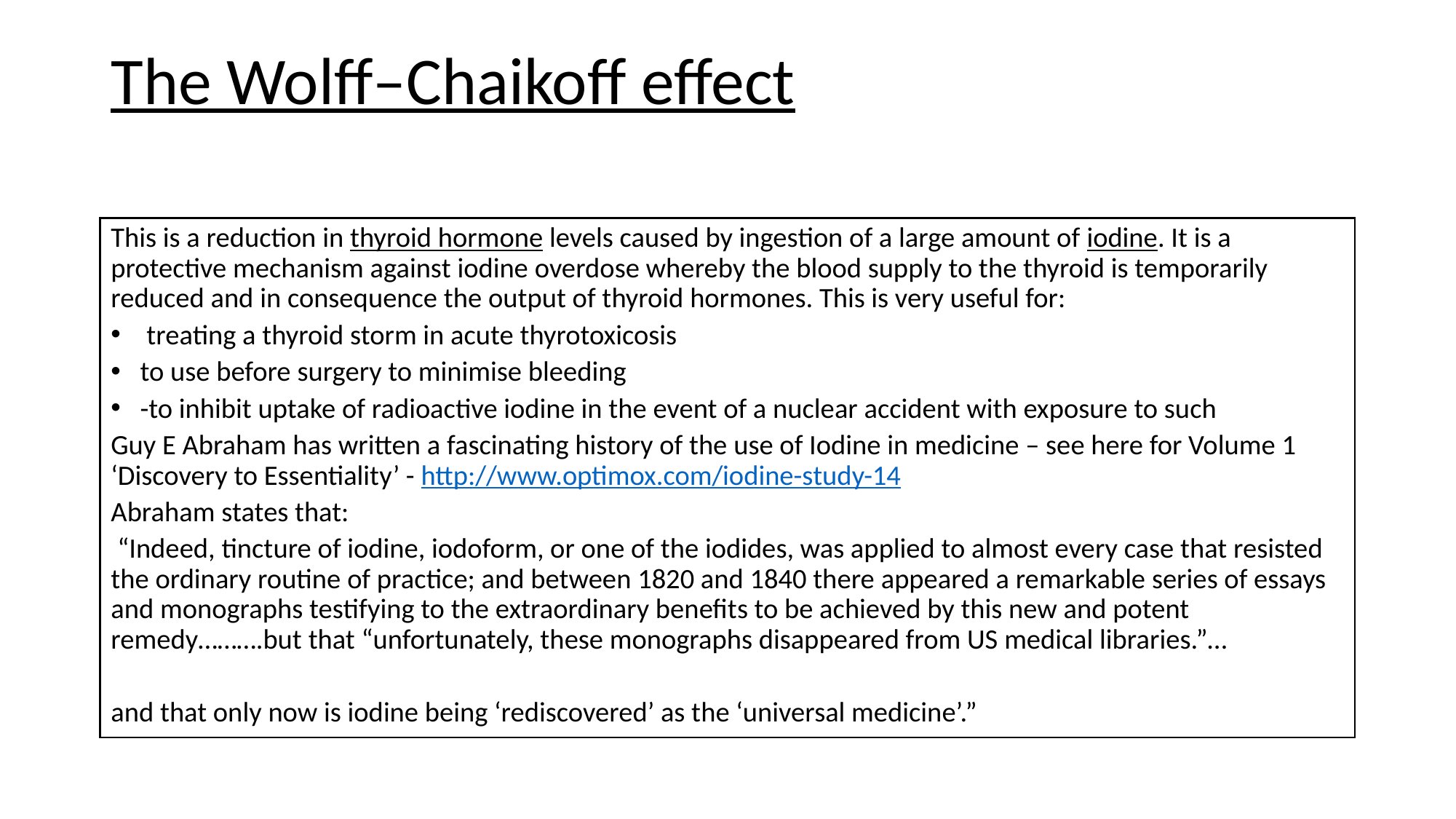

# The Wolff–Chaikoff effect
This is a reduction in thyroid hormone levels caused by ingestion of a large amount of iodine. It is a protective mechanism against iodine overdose whereby the blood supply to the thyroid is temporarily reduced and in consequence the output of thyroid hormones. This is very useful for:
 treating a thyroid storm in acute thyrotoxicosis
to use before surgery to minimise bleeding
-to inhibit uptake of radioactive iodine in the event of a nuclear accident with exposure to such
Guy E Abraham has written a fascinating history of the use of Iodine in medicine – see here for Volume 1 ‘Discovery to Essentiality’ - http://www.optimox.com/iodine-study-14
Abraham states that:
 “Indeed, tincture of iodine, iodoform, or one of the iodides, was applied to almost every case that resisted the ordinary routine of practice; and between 1820 and 1840 there appeared a remarkable series of essays and monographs testifying to the extraordinary benefits to be achieved by this new and potent remedy……….but that “unfortunately, these monographs disappeared from US medical libraries.”…

and that only now is iodine being ‘rediscovered’ as the ‘universal medicine’.”